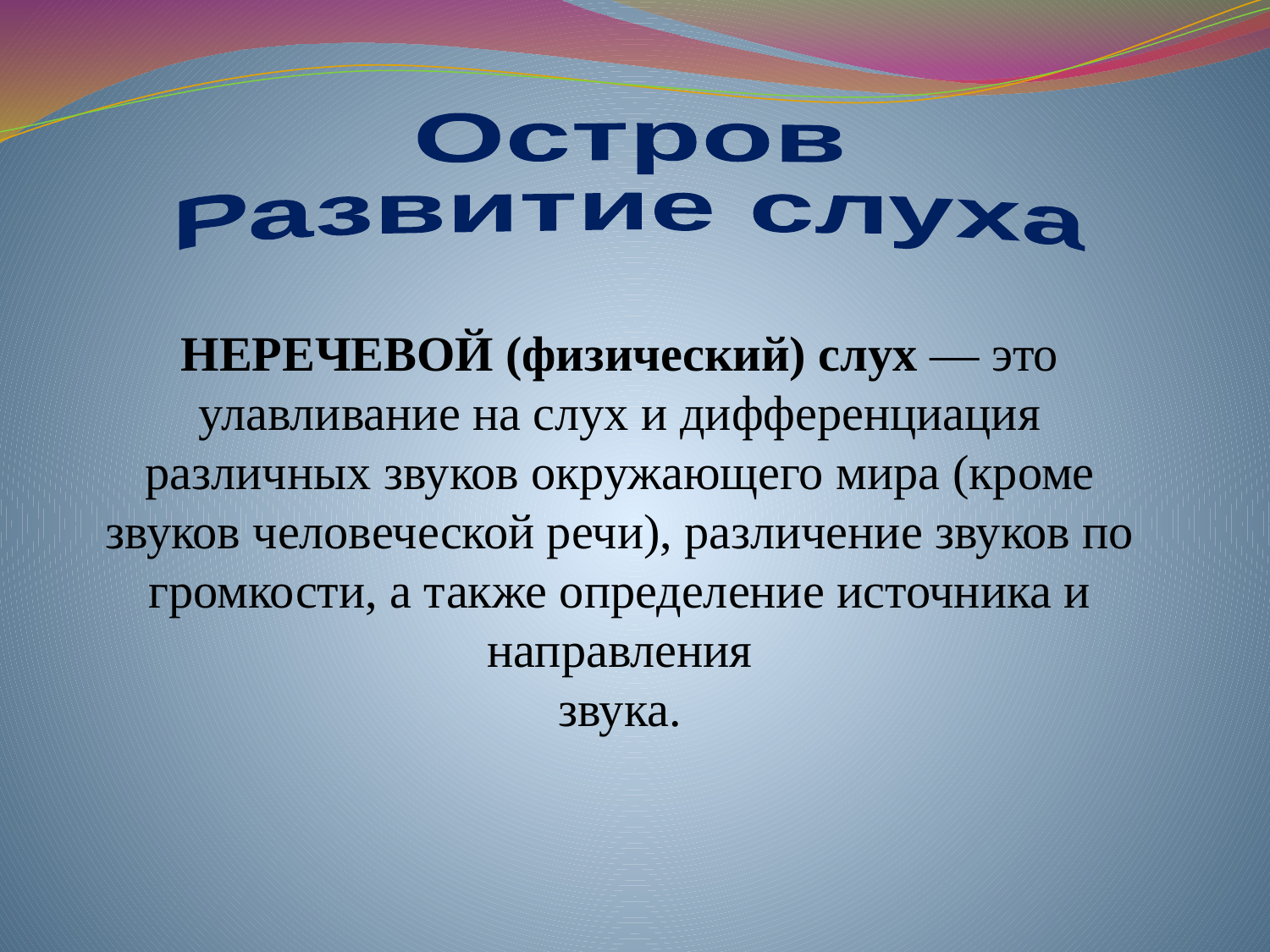

Остров
Развитие слуха
НЕРЕЧЕВОЙ (физический) слух — это улавливание на слух и дифференциация
различных звуков окружающего мира (кроме звуков человеческой речи), различение звуков по громкости, а также определение источника и направления
звука.